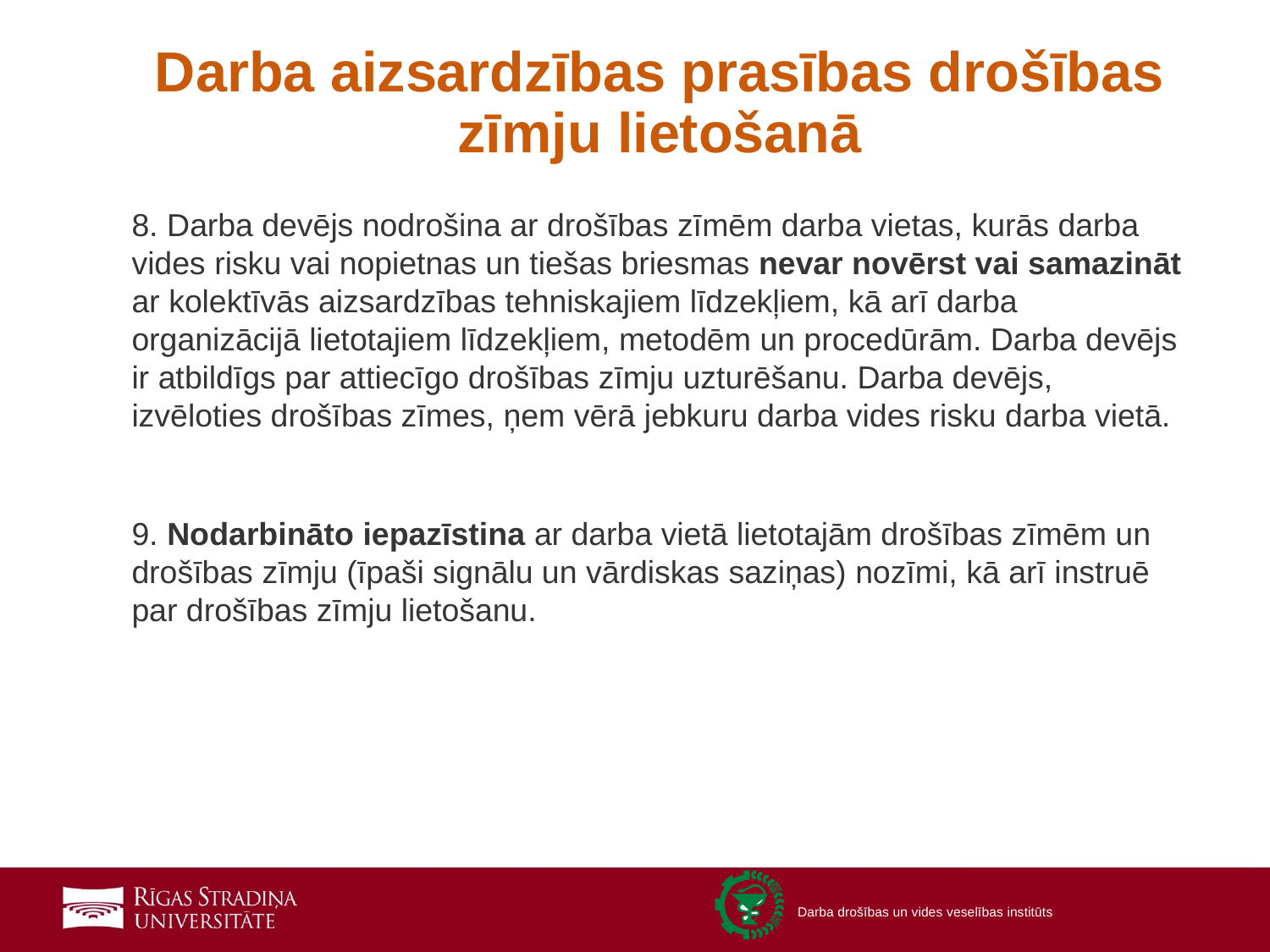

# Darba aizsardzības prasības drošības zīmju lietošanā
8. Darba devējs nodrošina ar drošības zīmēm darba vietas, kurās darba vides risku vai nopietnas un tiešas briesmas nevar novērst vai samazināt ar kolektīvās aizsardzības tehniskajiem līdzekļiem, kā arī darba organizācijā lietotajiem līdzekļiem, metodēm un procedūrām. Darba devējs ir atbildīgs par attiecīgo drošības zīmju uzturēšanu. Darba devējs, izvēloties drošības zīmes, ņem vērā jebkuru darba vides risku darba vietā.

9. Nodarbināto iepazīstina ar darba vietā lietotajām drošības zīmēm un drošības zīmju (īpaši signālu un vārdiskas saziņas) nozīmi, kā arī instruē par drošības zīmju lietošanu.